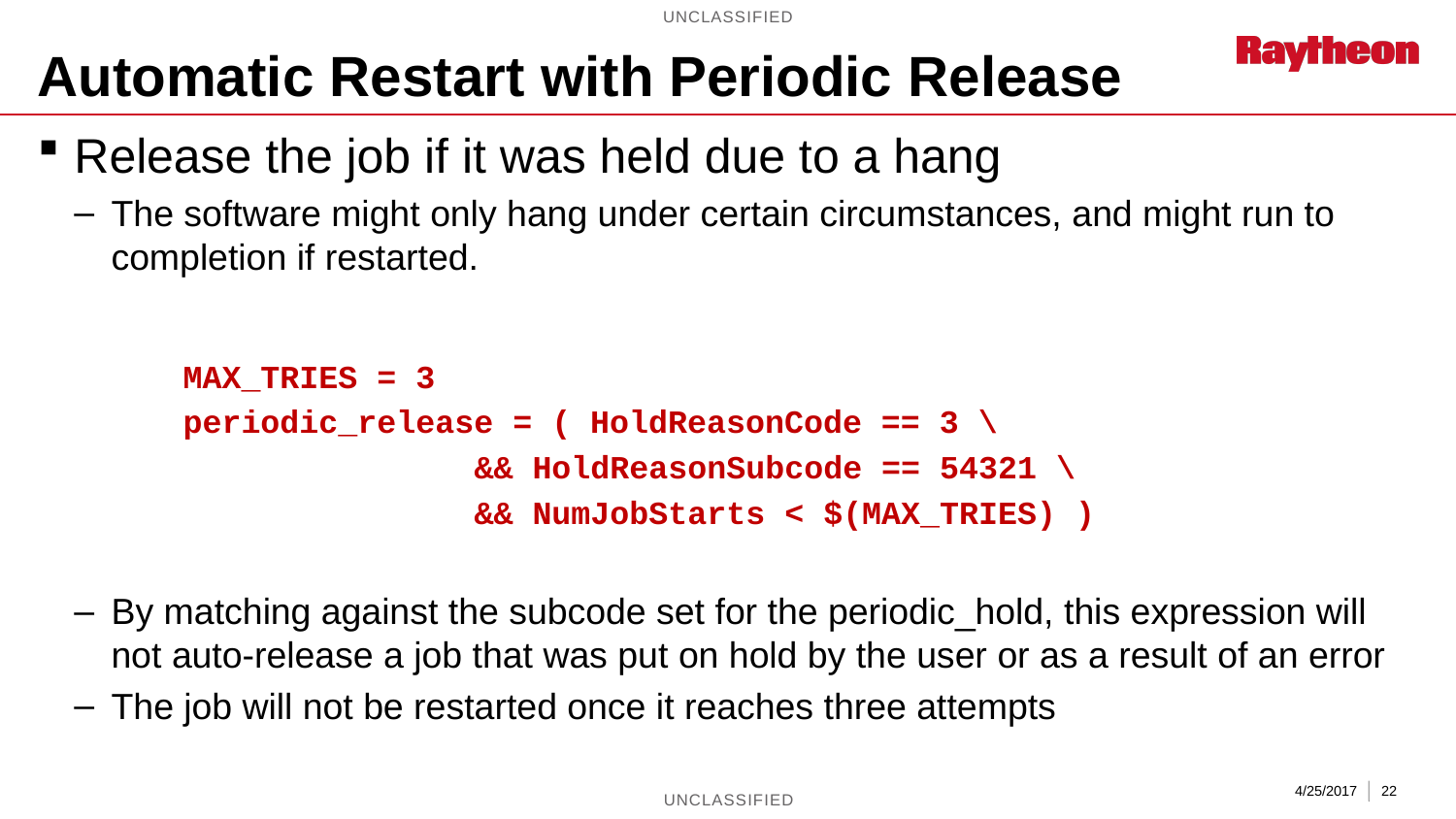

# Automatic Restart with Periodic Release
Release the job if it was held due to a hang
The software might only hang under certain circumstances, and might run to completion if restarted.

MAX_TRIES = 3
periodic_release = ( HoldReasonCode == 3 \
		&& HoldReasonSubcode == 54321 \
		&& NumJobStarts < $(MAX_TRIES) )

By matching against the subcode set for the periodic_hold, this expression will not auto-release a job that was put on hold by the user or as a result of an error
The job will not be restarted once it reaches three attempts
4/25/2017
22